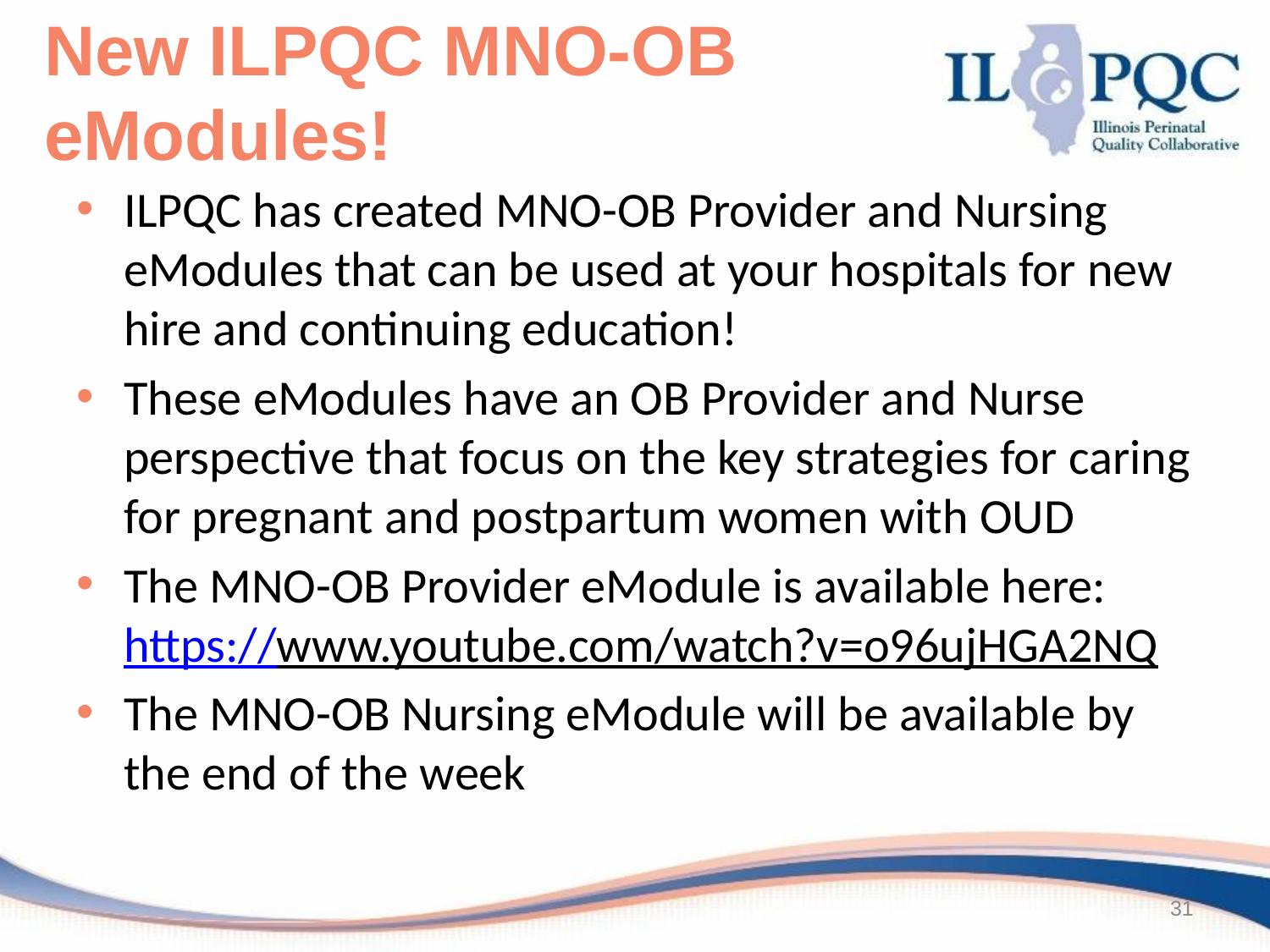

# New ILPQC MNO-OB eModules!
ILPQC has created MNO-OB Provider and Nursing eModules that can be used at your hospitals for new hire and continuing education!
These eModules have an OB Provider and Nurse perspective that focus on the key strategies for caring for pregnant and postpartum women with OUD
The MNO-OB Provider eModule is available here: https://www.youtube.com/watch?v=o96ujHGA2NQ
The MNO-OB Nursing eModule will be available by the end of the week
31